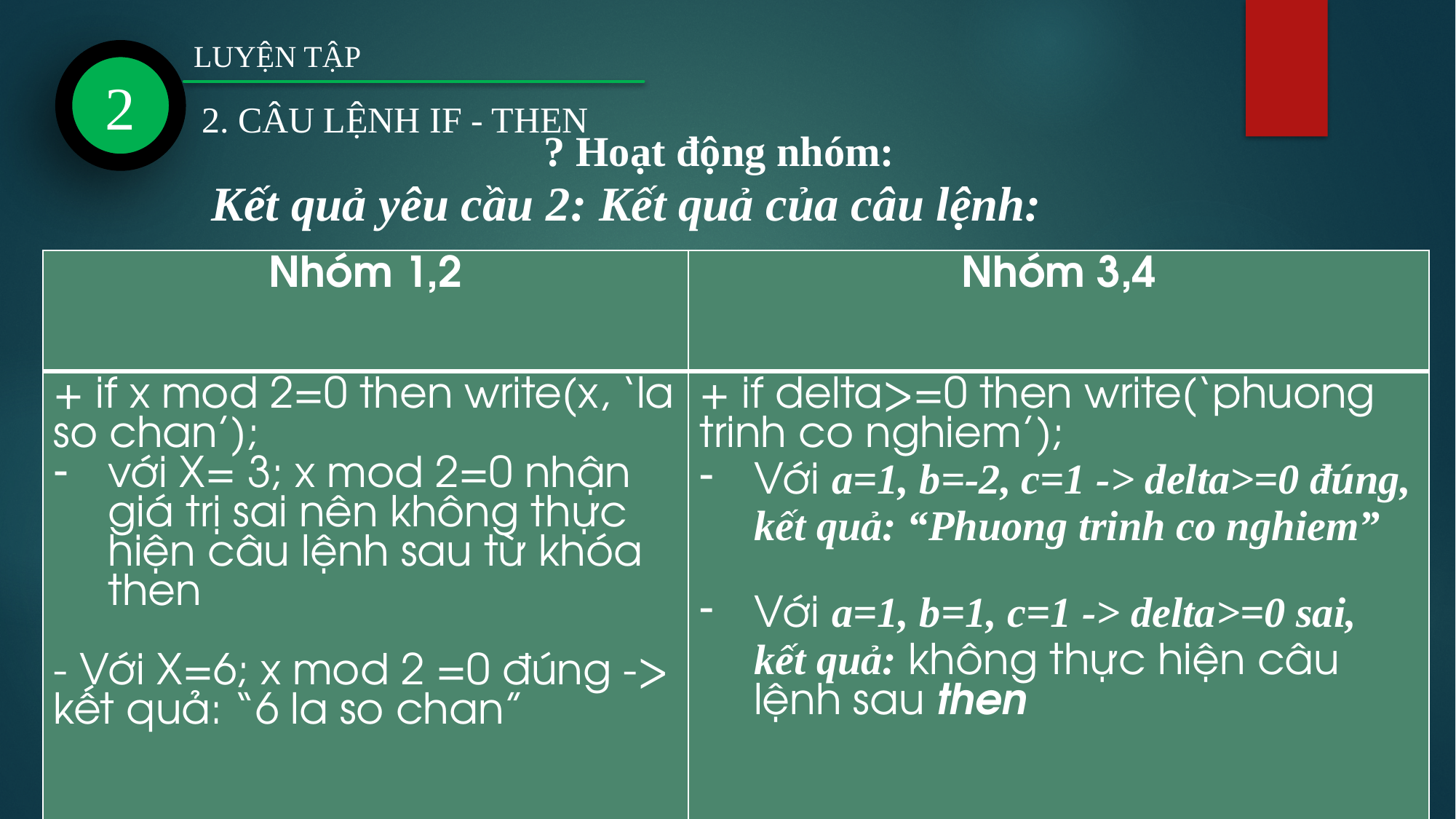

LUYỆN TẬP

2
2. CÂU LỆNH IF - THEN
? Hoạt động nhóm:
Kết quả yêu cầu 2: Kết quả của câu lệnh:
| Nhóm 1,2 | Nhóm 3,4 |
| --- | --- |
| + if x mod 2=0 then write(x, ‘la so chan’); với X= 3; x mod 2=0 nhận giá trị sai nên không thực hiện câu lệnh sau từ khóa then - Với X=6; x mod 2 =0 đúng -> kết quả: “6 la so chan” | + if delta>=0 then write(‘phuong trinh co nghiem’); Với a=1, b=-2, c=1 -> delta>=0 đúng, kết quả: “Phuong trinh co nghiem” Với a=1, b=1, c=1 -> delta>=0 sai, kết quả: không thực hiện câu lệnh sau then |